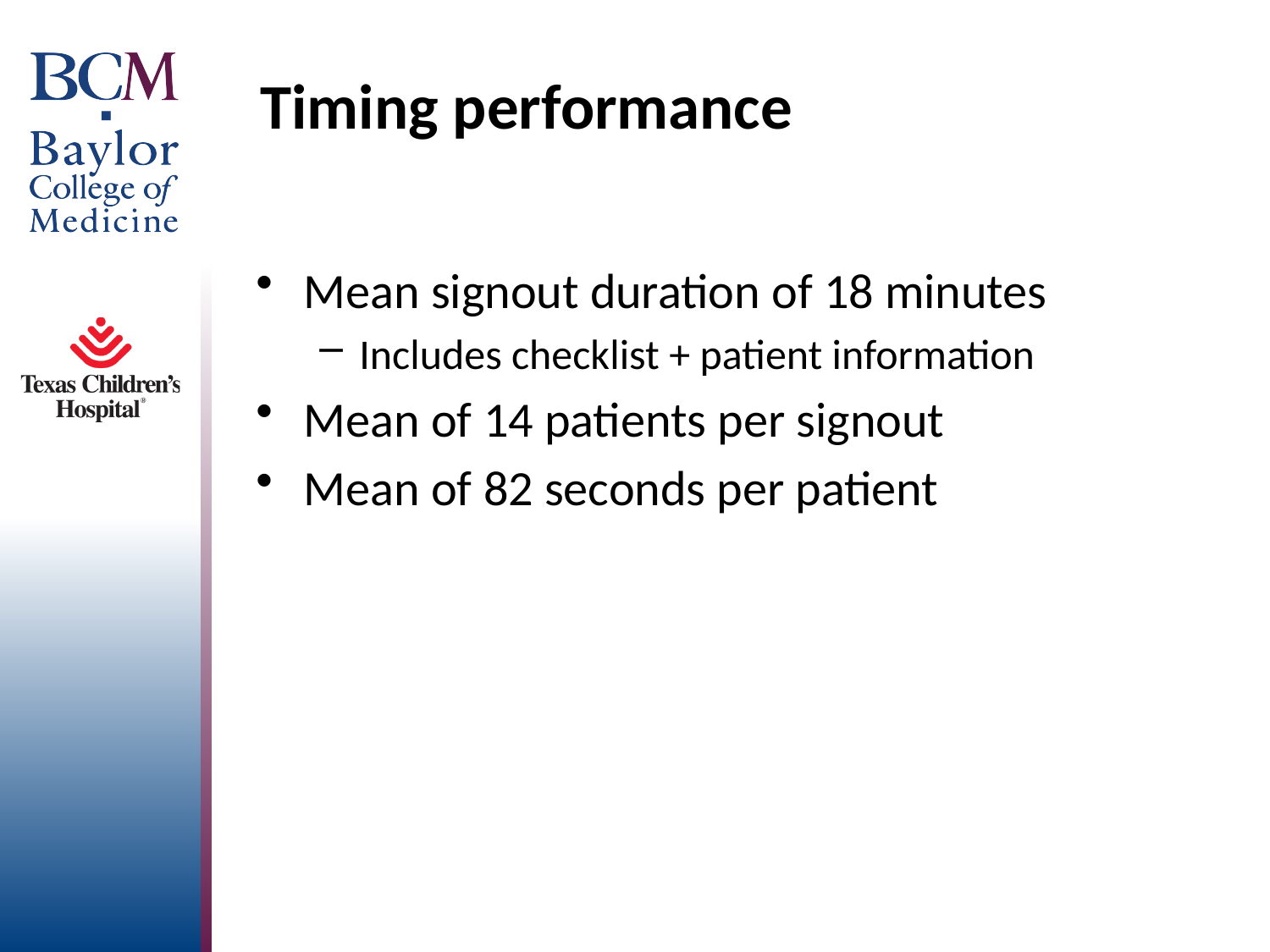

# Timing performance
Mean signout duration of 18 minutes
Includes checklist + patient information
Mean of 14 patients per signout
Mean of 82 seconds per patient